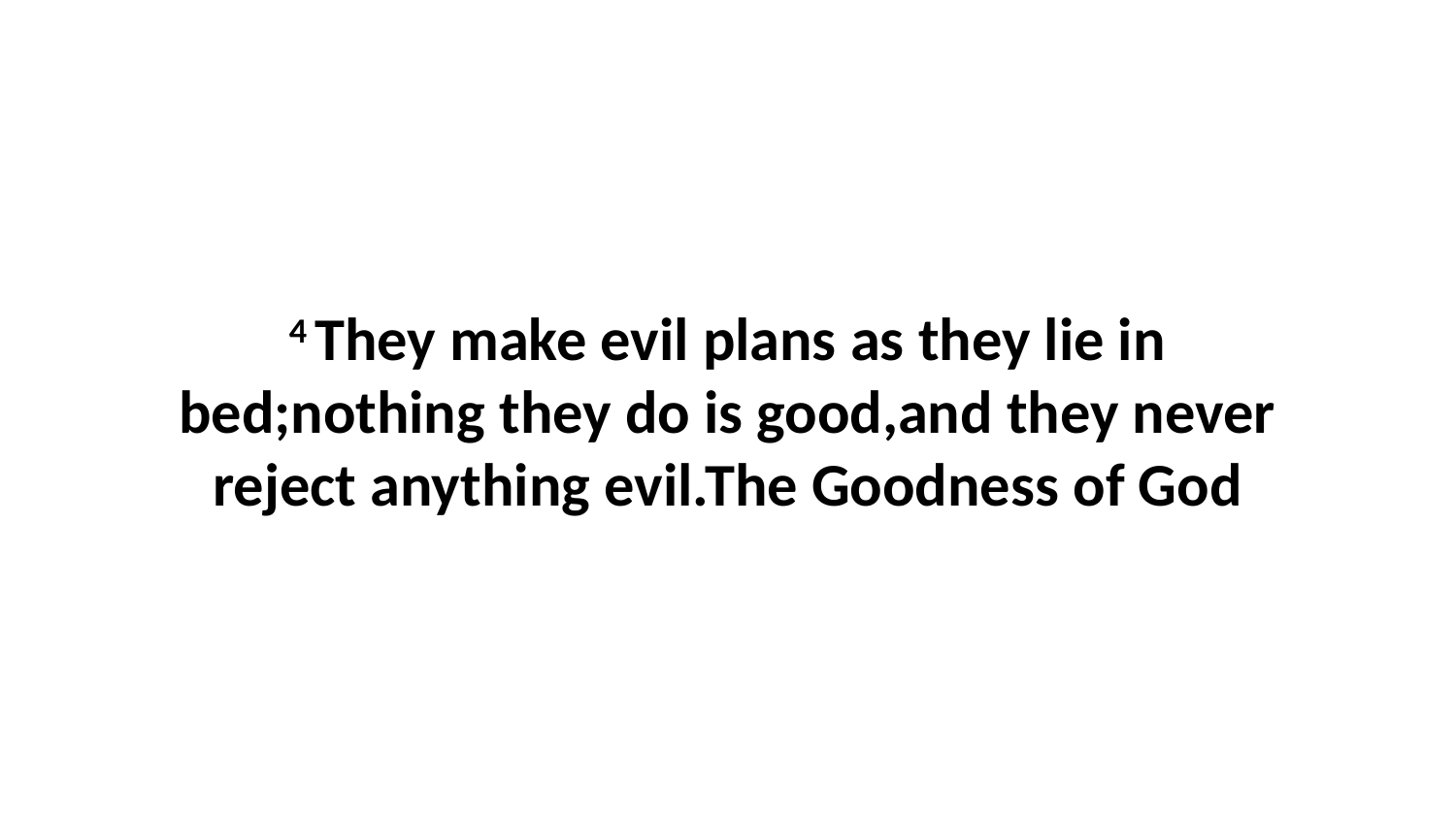

4 They make evil plans as they lie in bed;nothing they do is good,and they never reject anything evil.The Goodness of God